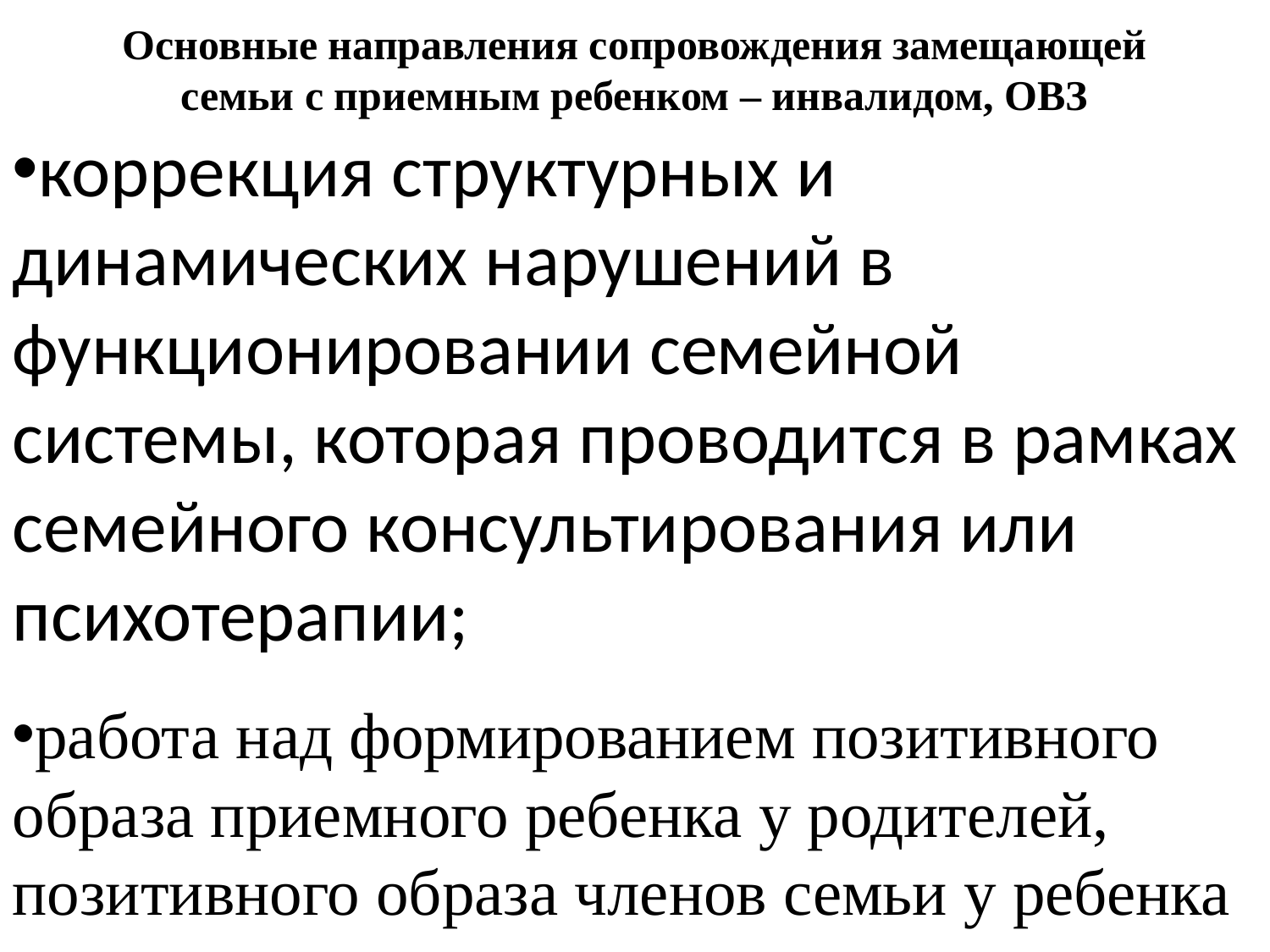

Основные направления сопровождения замещающей семьи с приемным ребенком – инвалидом, ОВЗ
коррекция структурных и динамических нарушений в функционировании семейной системы, которая проводится в рамках семейного консультирования или психотерапии;

работа над формированием позитивного образа приемного ребенка у родителей, позитивного образа членов семьи у ребенка через получение чувственного насыщения, наполнения энергией образа,  возможность удовлетворить собственные потребности в присоединении и идентификации, осознание проекций собственных отрицательных и положительных эмоций на другого; получение новых знаний о психологии приемного ребенка с ОВЗ, психологии замещающей семьи и т.д.;

  создание адекватной внутренней картины болезни приемного ребенка у родителей через формирование адекватного представления о комплексе его болезненных ощущений, переживаниях ребенка в отношении своей болезни и ее последствий, понимание сути его заболевания, возможностей лечения и комплексной реабилитации, реальных возможностей и целей, адекватной оценки перспектив развития ребенка, выработку адекватного отношения к заболеванию ребенка, изменение образа жизни и актуализация деятельности, направленной на его развитие и адаптацию, самопринятие.